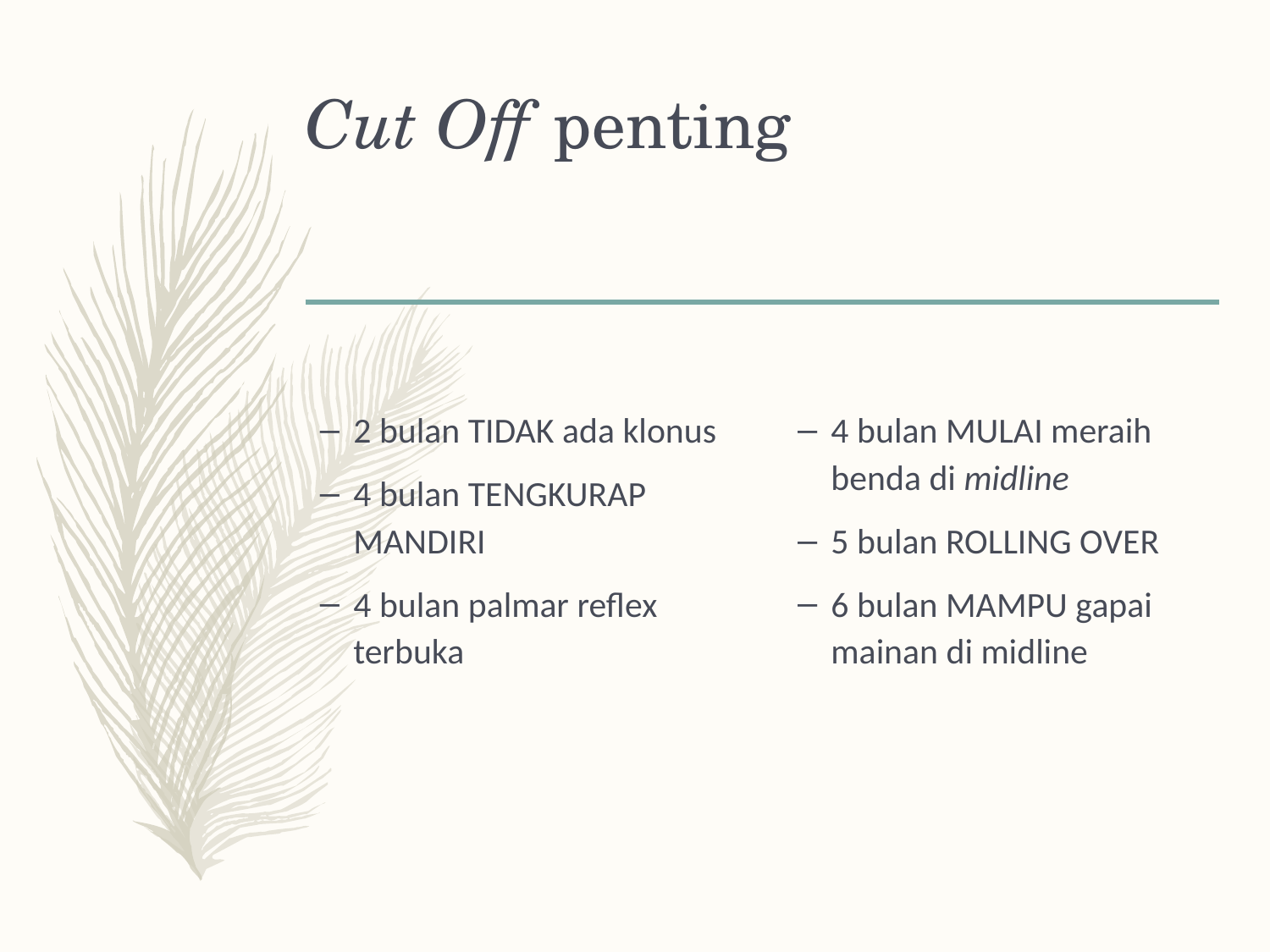

# Cut Off penting

2 bulan TIDAK ada klonus
4 bulan TENGKURAP MANDIRI
4 bulan palmar reflex terbuka

4 bulan MULAI meraih benda di midline
5 bulan ROLLING OVER
6 bulan MAMPU gapai mainan di midline